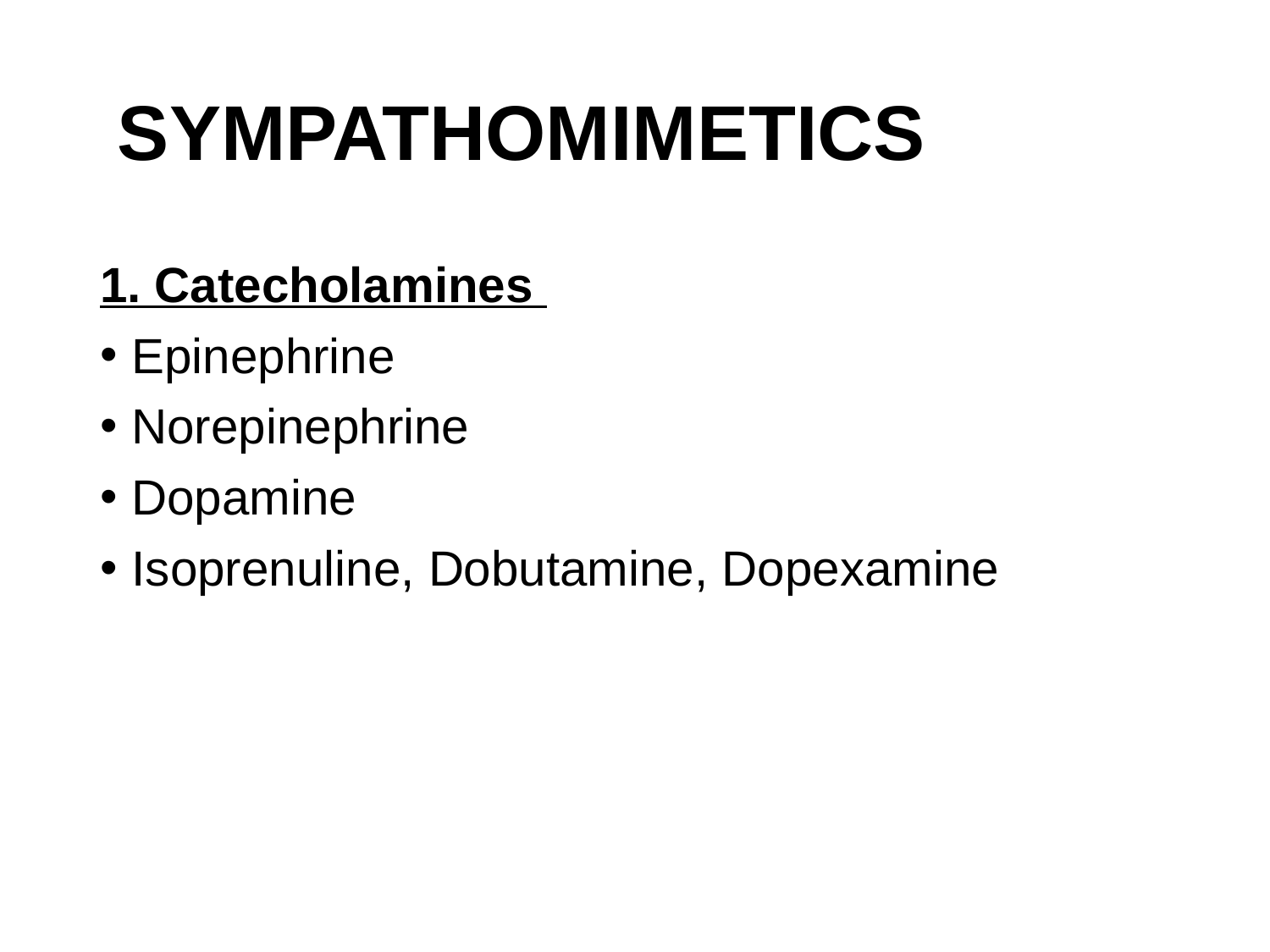

# SYMPATHOMIMETICS
1. Catecholamines
Epinephrine
Norepinephrine
Dopamine
Isoprenuline, Dobutamine, Dopexamine